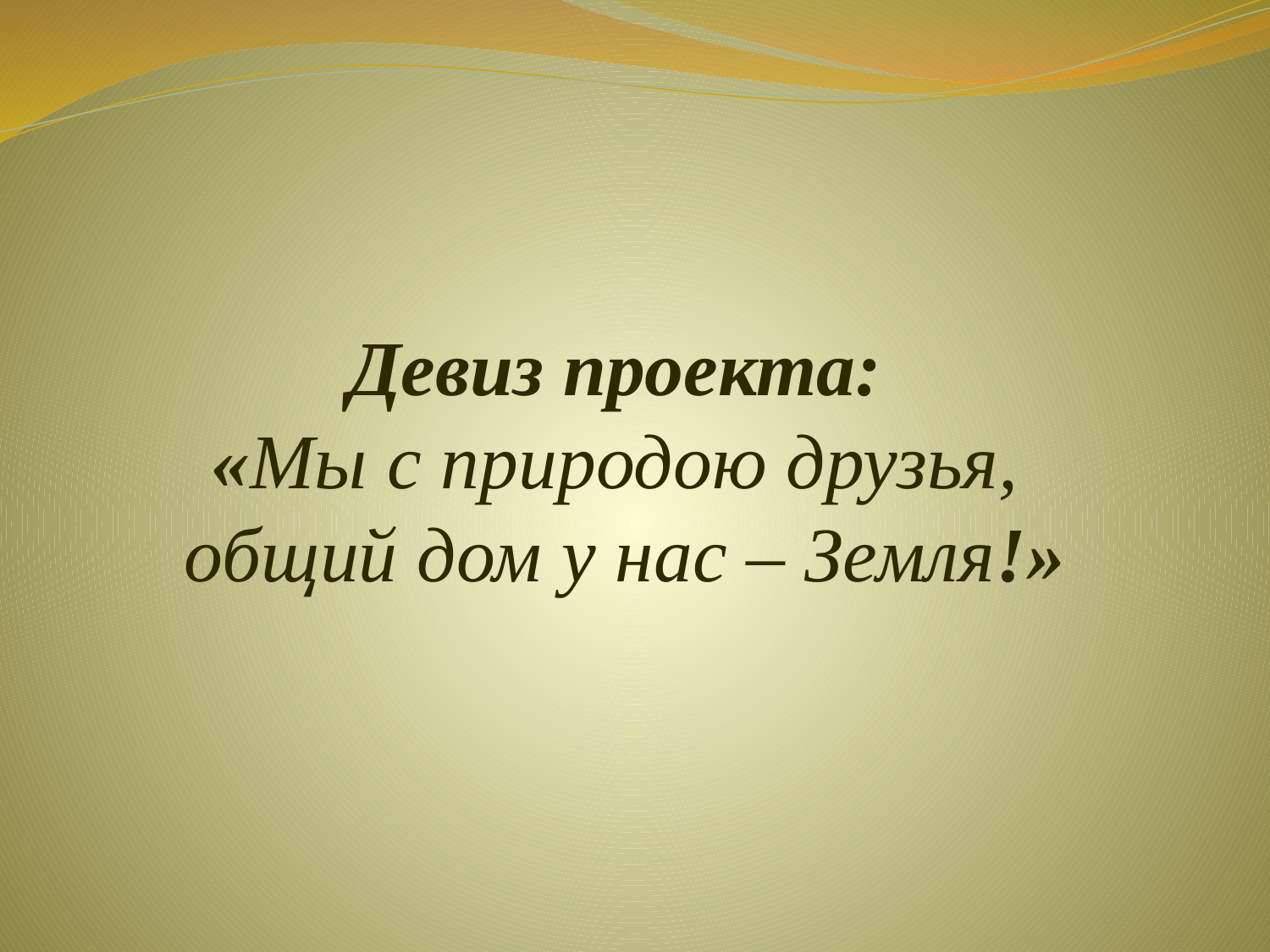

Девиз проекта:
«Мы с природою друзья,
общий дом у нас – Земля!»